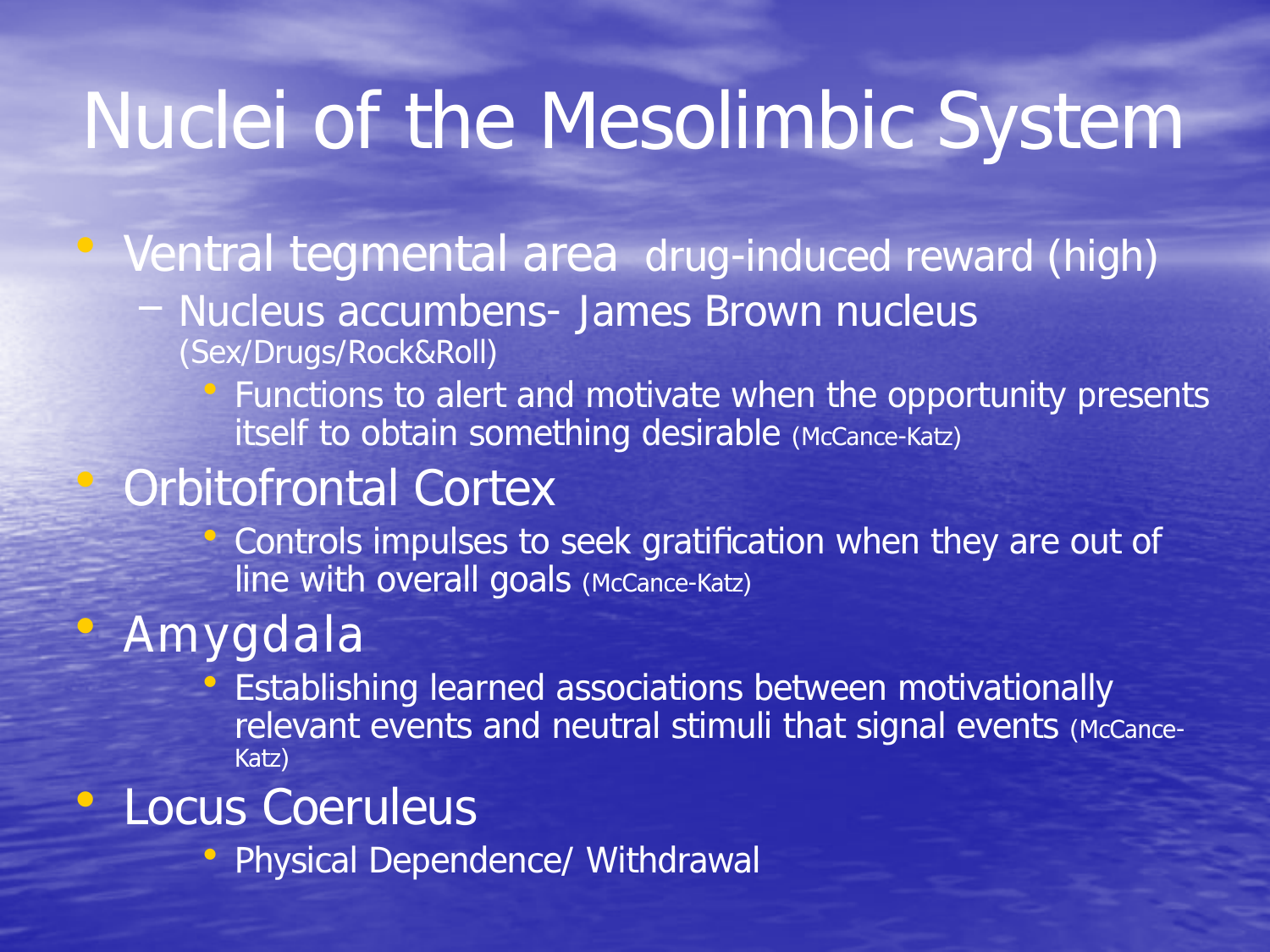

Nuclei of the Mesolimbic System
Ventral tegmental area  drug-induced reward (high)
Nucleus accumbens- James Brown nucleus (Sex/Drugs/Rock&Roll)
Functions to alert and motivate when the opportunity presents itself to obtain something desirable (McCance-Katz)
Orbitofrontal Cortex
Controls impulses to seek gratification when they are out of line with overall goals (McCance-Katz)
Amygdala
Establishing learned associations between motivationally relevant events and neutral stimuli that signal events (McCance-Katz)
Locus Coeruleus
Physical Dependence/ Withdrawal